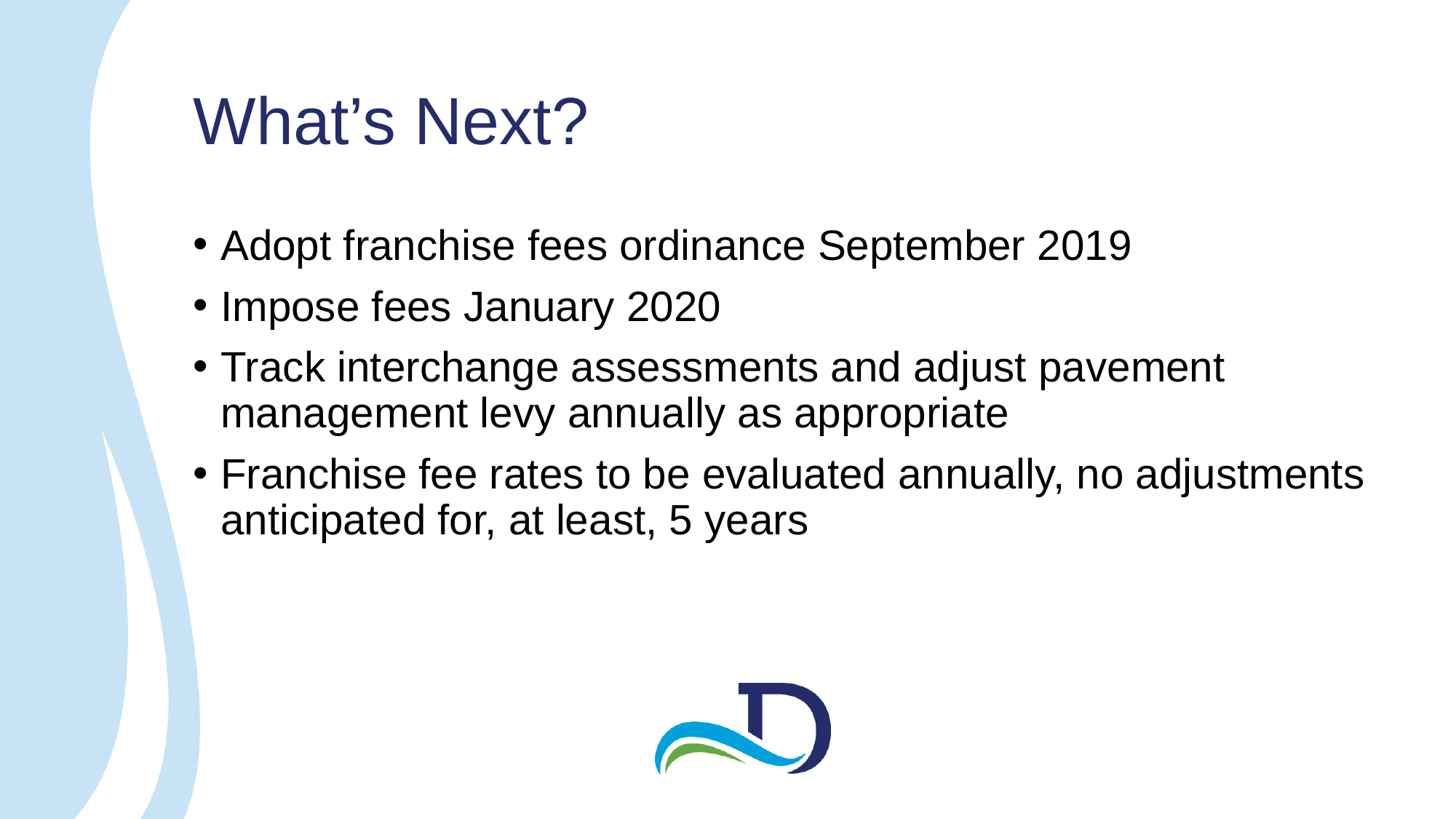

# What’s Next?
Adopt franchise fees ordinance September 2019
Impose fees January 2020
Track interchange assessments and adjust pavement management levy annually as appropriate
Franchise fee rates to be evaluated annually, no adjustments anticipated for, at least, 5 years